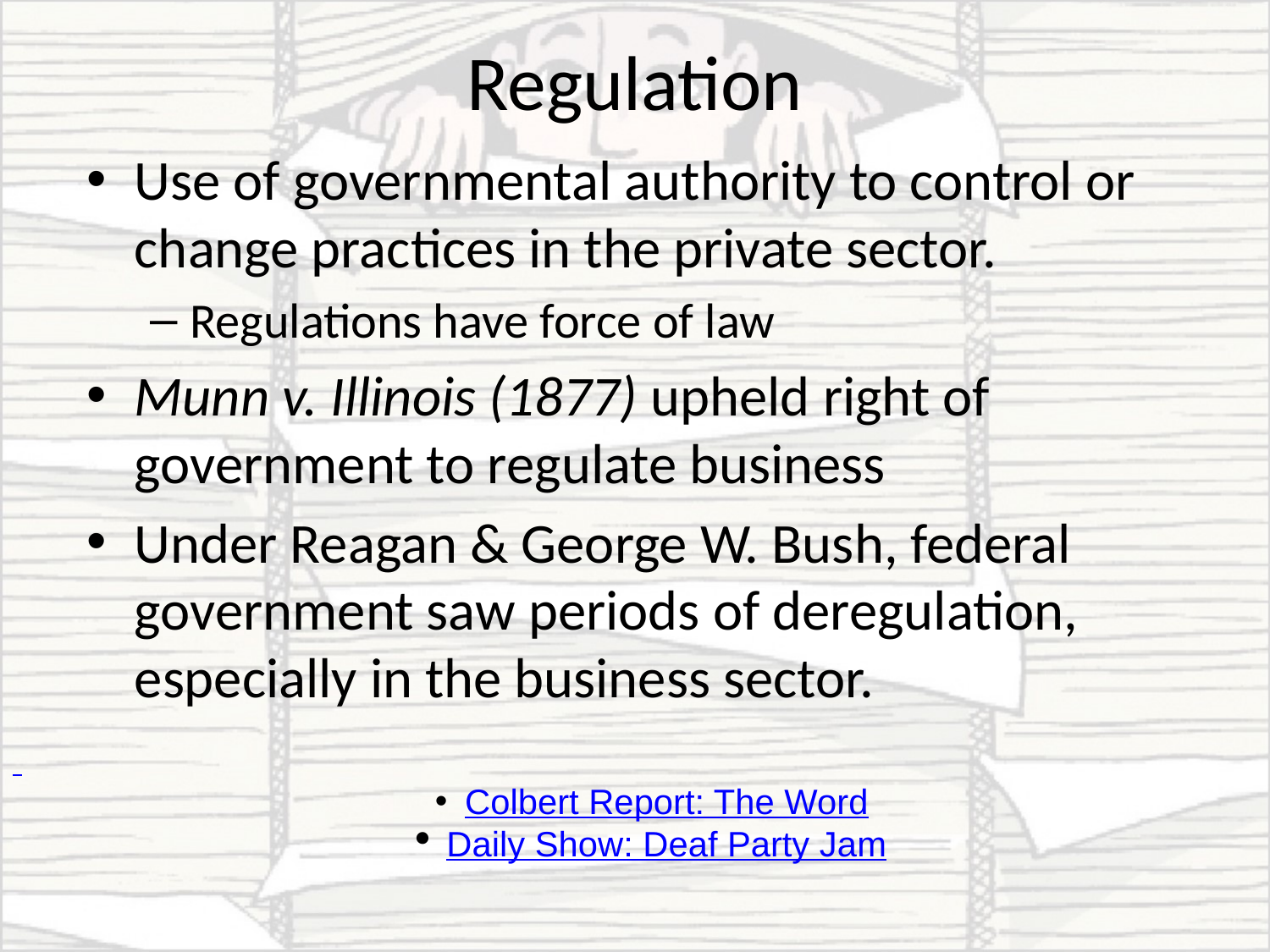

# Regulation
Use of governmental authority to control or change practices in the private sector.
Regulations have force of law
Munn v. Illinois (1877) upheld right of government to regulate business
Under Reagan & George W. Bush, federal government saw periods of deregulation, especially in the business sector.

Colbert Report: The Word
Daily Show: Deaf Party Jam